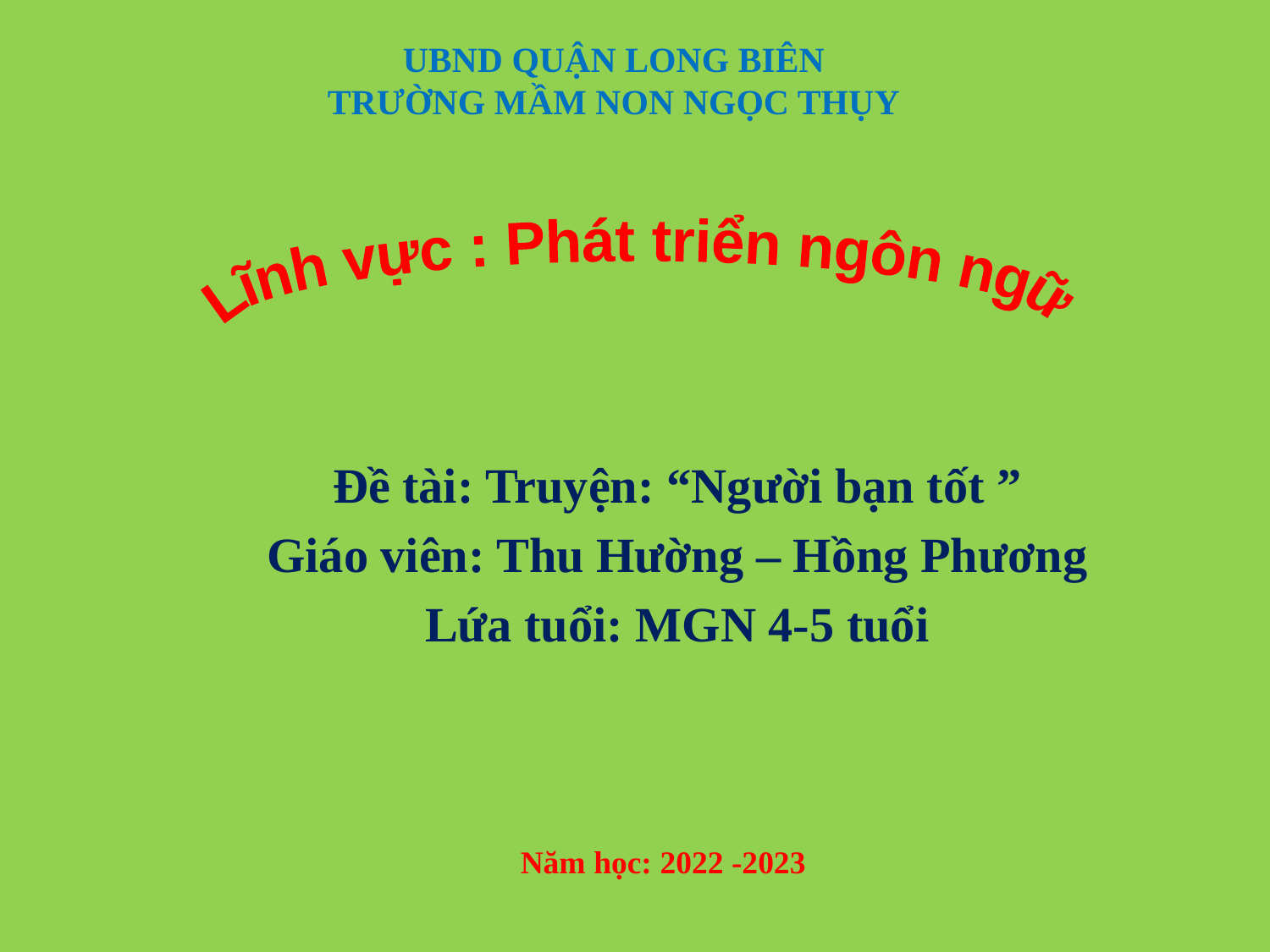

# UBND QUẬN LONG BIÊN TRƯỜNG MẦM NON NGỌC THỤY
Lĩnh vực : Phát triển ngôn ngữ

Đề tài: Truyện: “Người bạn tốt ”
Giáo viên: Thu Hường – Hồng Phương
Lứa tuổi: MGN 4-5 tuổi
Năm học: 2022 -2023